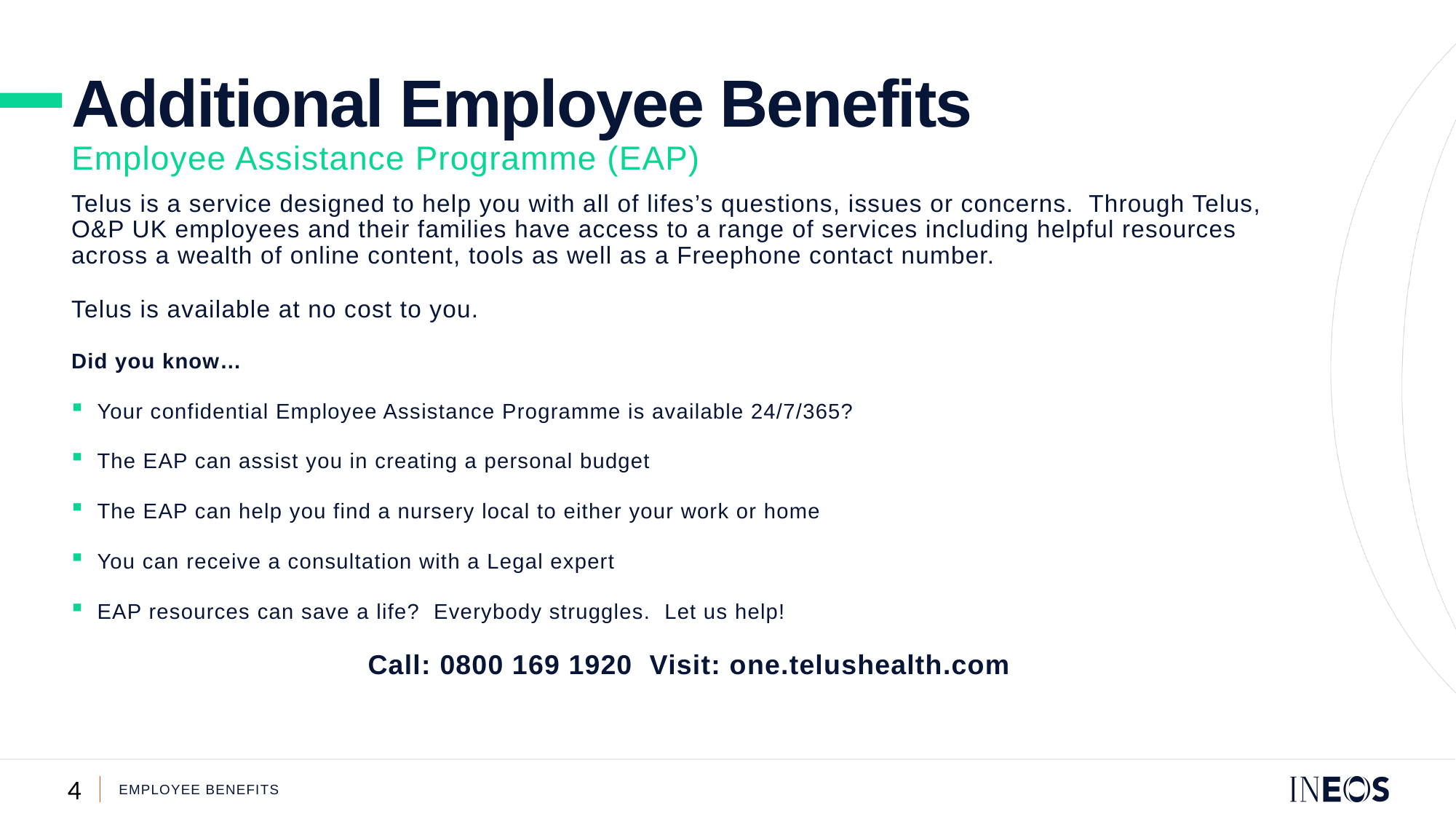

Additional Employee Benefits

Employee Assistance Programme (EAP)
Telus is a service designed to help you with all of lifes’s questions, issues or concerns.  Through Telus, O&P UK employees and their families have access to a range of services including helpful resources across a wealth of online content, tools as well as a Freephone contact number.
Telus is available at no cost to you.
Did you know…
Your confidential Employee Assistance Programme is available 24/7/365?
The EAP can assist you in creating a personal budget
The EAP can help you find a nursery local to either your work or home
You can receive a consultation with a Legal expert
EAP resources can save a life?  Everybody struggles.  Let us help!
Call: 0800 169 1920  Visit: one.telushealth.com

Employee benefits
4